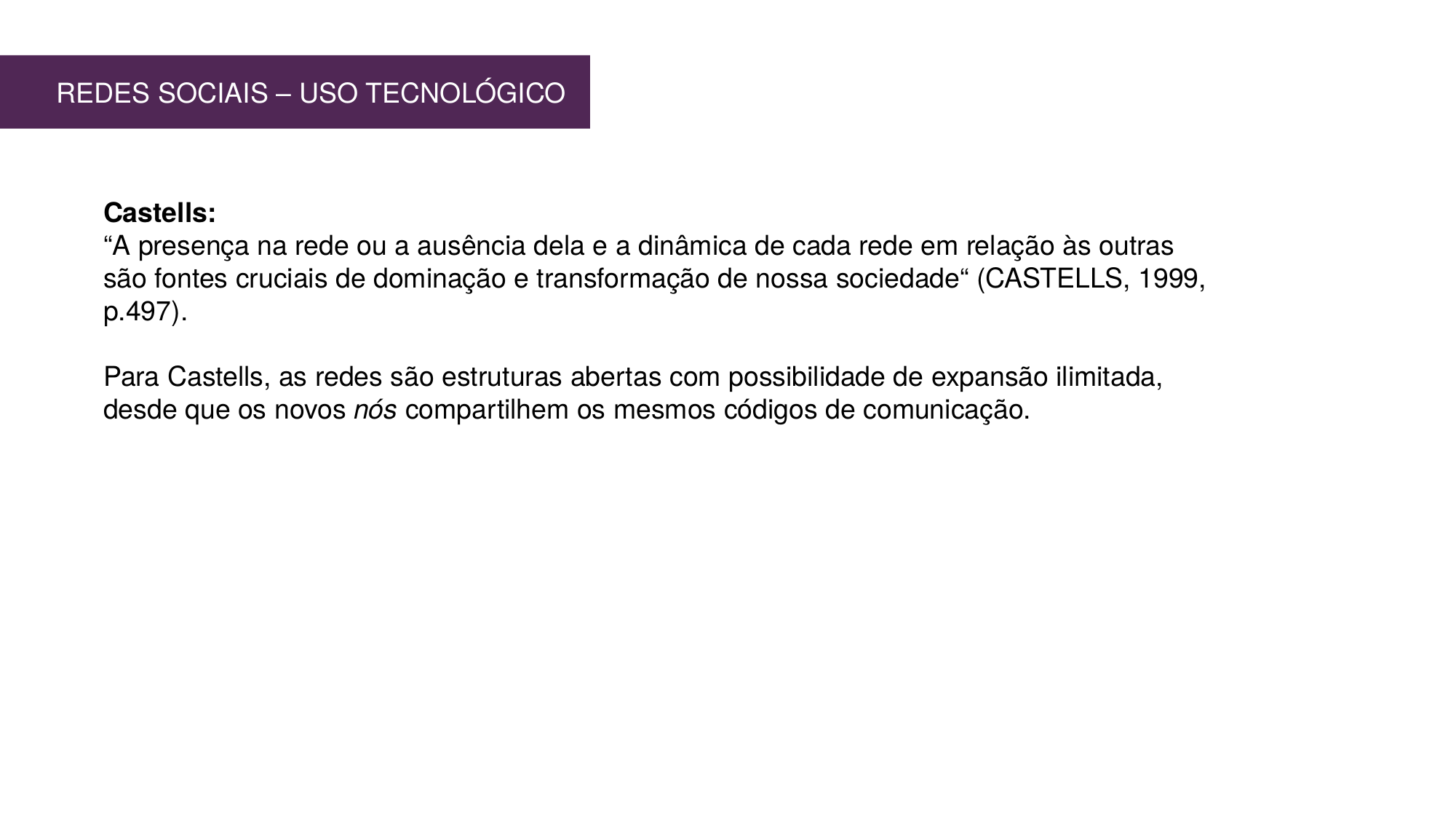

REDES SOCIAIS – USO TECNOLÓGICO
Castells:
“A presença na rede ou a ausência dela e a dinâmica de cada rede em relação às outras são fontes cruciais de dominação e transformação de nossa sociedade“ (CASTELLS, 1999, p.497).

Para Castells, as redes são estruturas abertas com possibilidade de expansão ilimitada, desde que os novos nós compartilhem os mesmos códigos de comunicação.